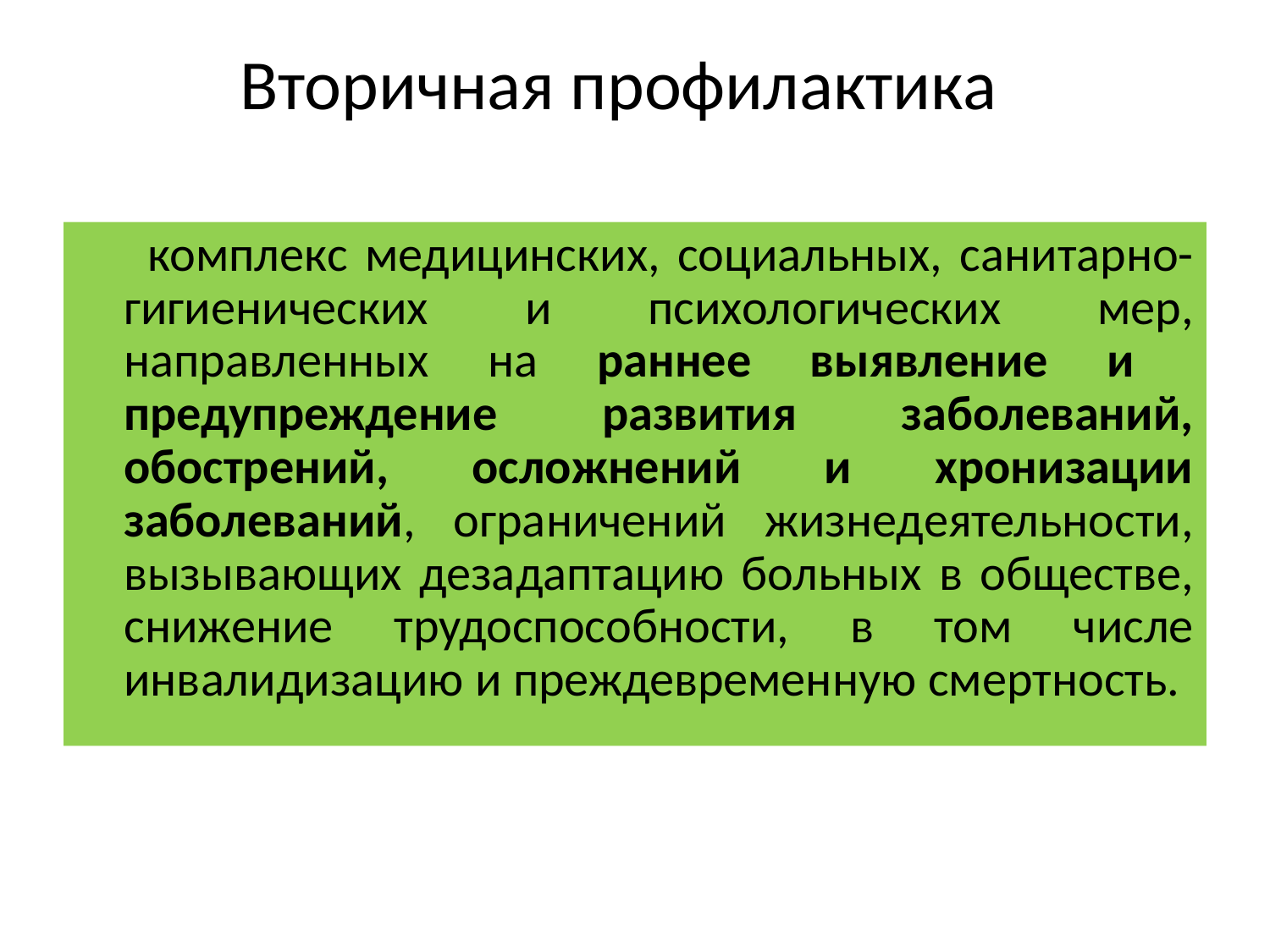

# Вторичная профилактика
    	комплекс медицинских, социальных, санитарно-гигиенических и психологических мер, направленных на раннее выявление и  предупреждение развития заболеваний, обострений, осложнений и хронизации заболеваний, ограничений жизнедеятельности, вызывающих дезадаптацию больных в обществе, снижение трудоспособности, в том числе инвалидизацию и преждевременную смертность.